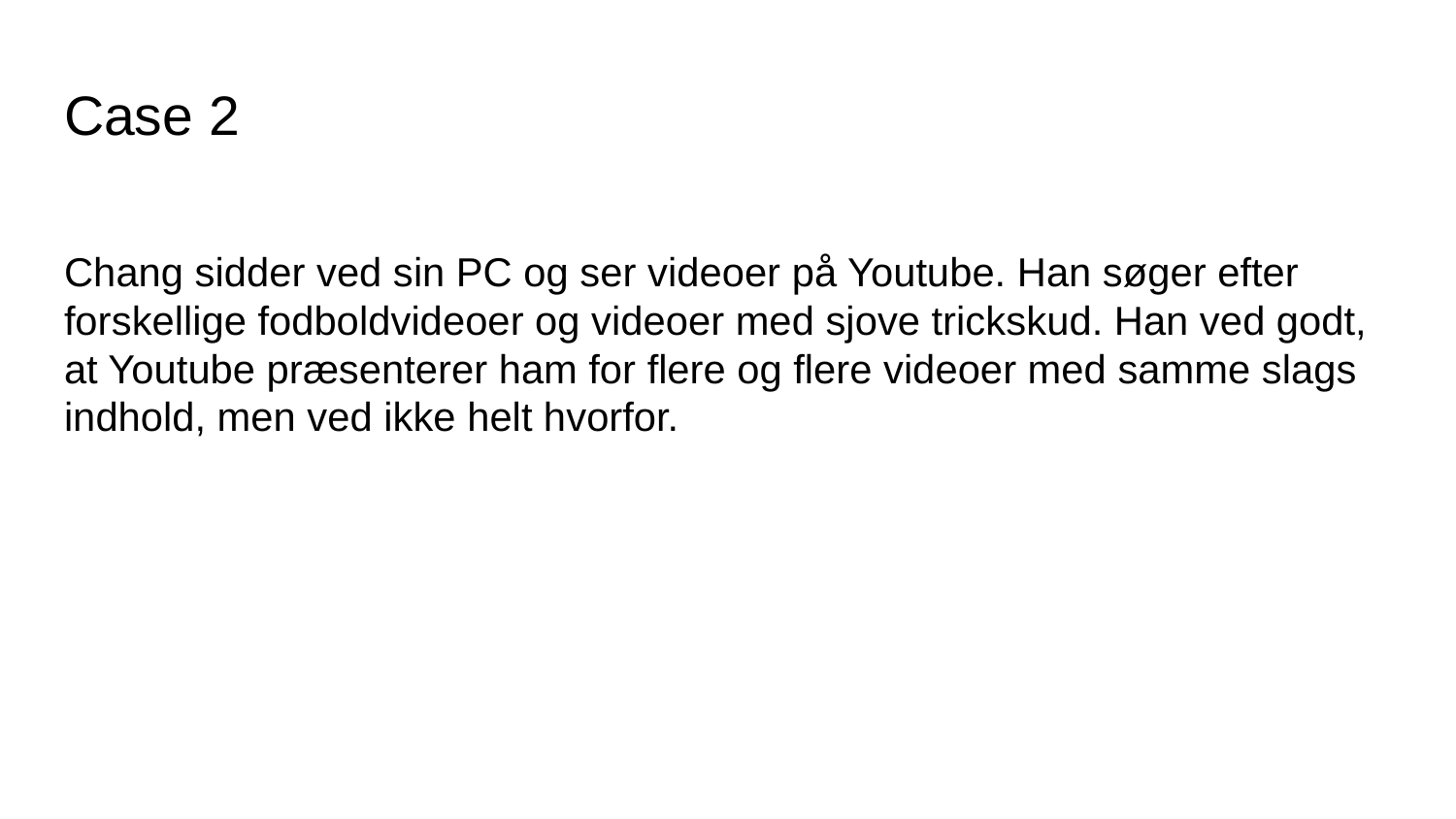

# Case 2

Chang sidder ved sin PC og ser videoer på Youtube. Han søger efter forskellige fodboldvideoer og videoer med sjove trickskud. Han ved godt, at Youtube præsenterer ham for flere og flere videoer med samme slags indhold, men ved ikke helt hvorfor.